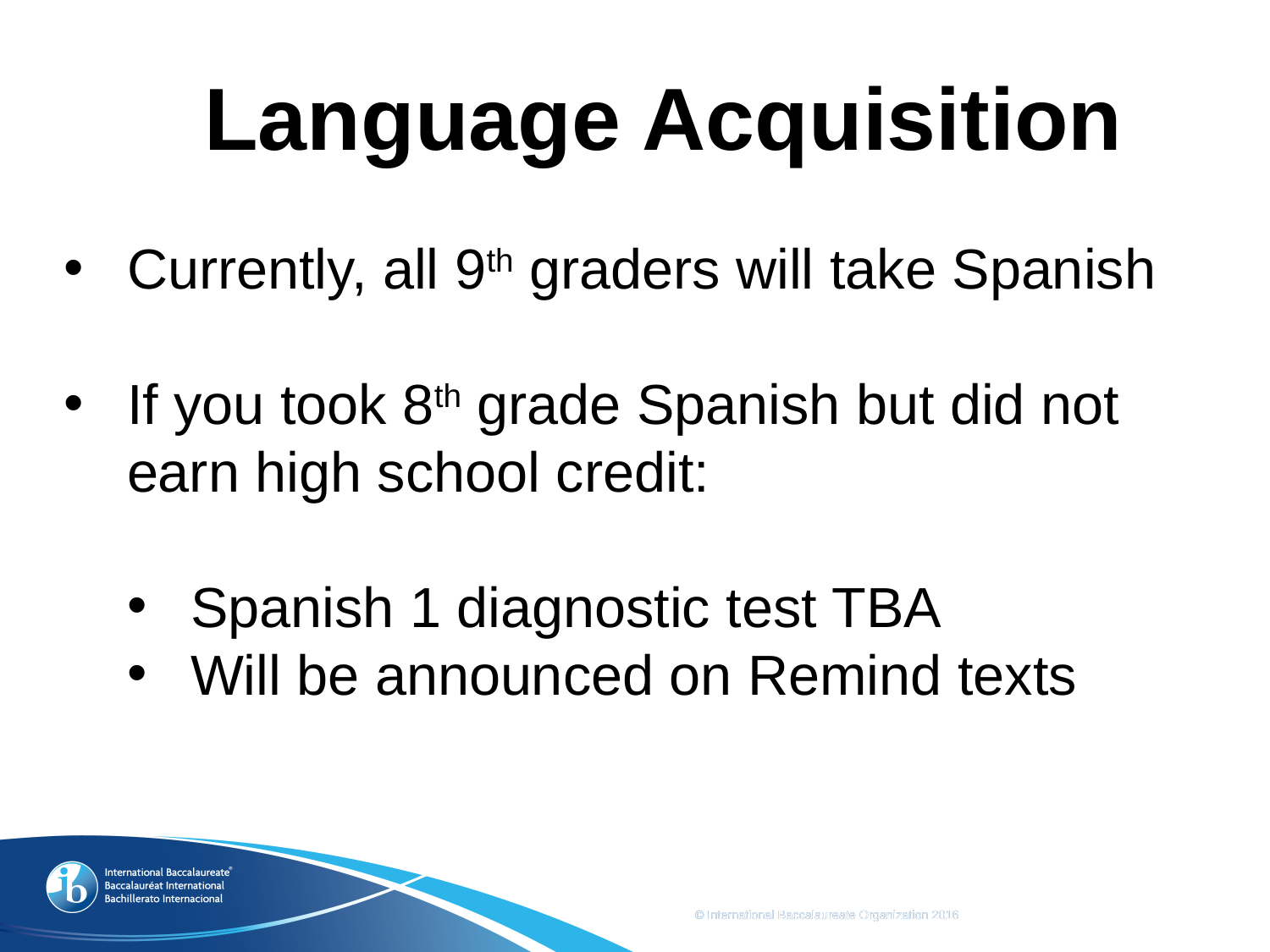

# Language Acquisition
Currently, all 9th graders will take Spanish

If you took 8th grade Spanish but did not earn high school credit:

Spanish 1 diagnostic test TBA
Will be announced on Remind texts